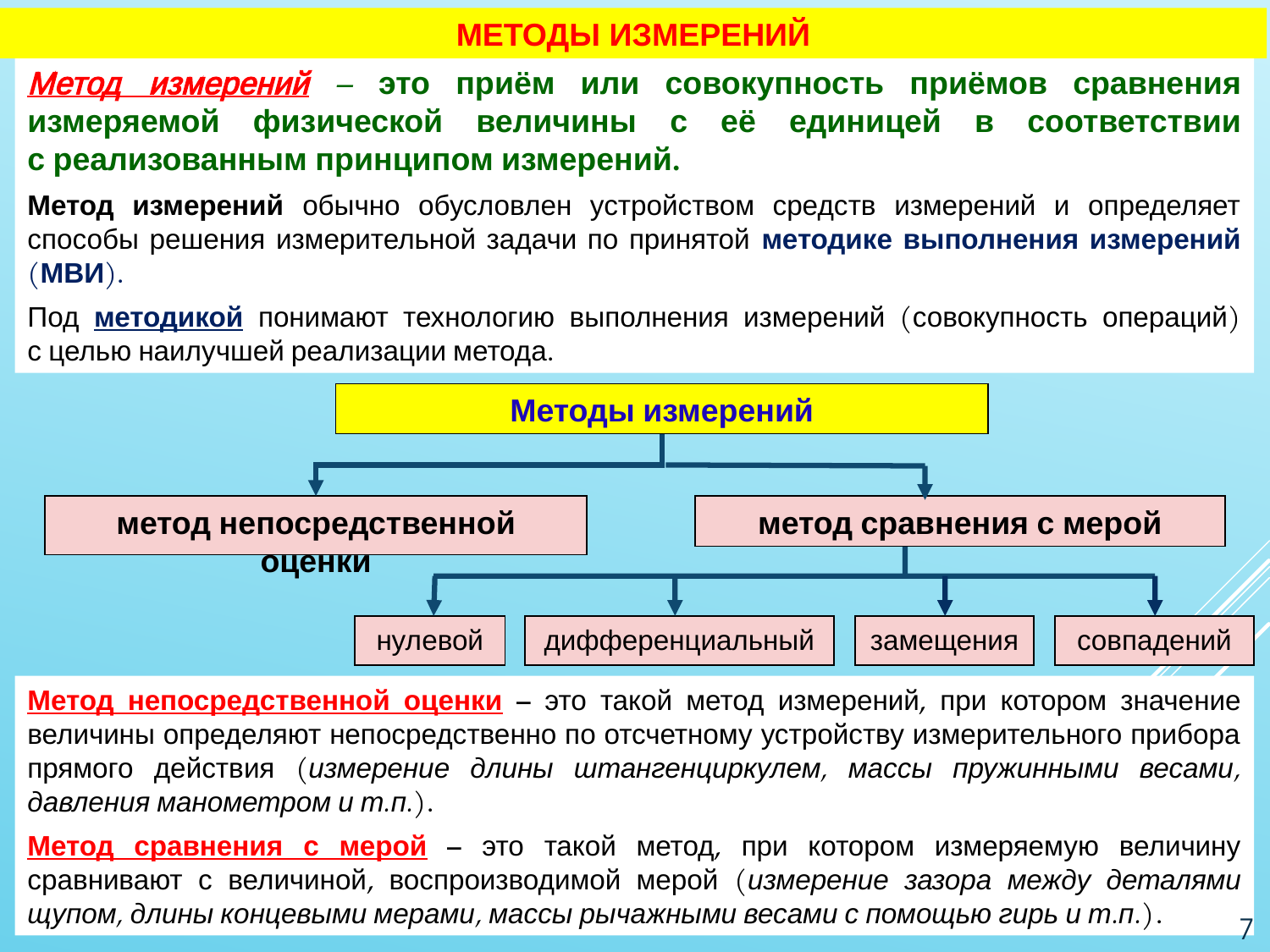

МЕТОДЫ ИЗМЕРЕНИЙ
Метод измерений – это приём или совокупность приёмов сравнения измеряемой физической величины с её единицей в соответствии с реализованным принципом измерений.

Метод измерений обычно обусловлен устройством средств измерений и определяет способы решения измерительной задачи по принятой методике выполнения измерений (МВИ).

Под методикой понимают технологию выполнения измерений (совокупность операций) с целью наилучшей реализации метода.
Методы измерений

метод непосредственной оценки
метод сравнения с мерой

нулевой
дифференциальный
замещения
совпадений
Метод непосредственной оценки – это такой метод измерений, при котором значение величины определяют непосредственно по отсчетному устройству измерительного прибора прямого действия (измерение длины штангенциркулем, массы пружинными весами, давления манометром и т.п.).

Метод сравнения с мерой – это такой метод, при котором измеряемую величину сравнивают с величиной, воспроизводимой мерой (измерение зазора между деталями щупом, длины концевыми мерами, массы рычажными весами с помощью гирь и т.п.).
7